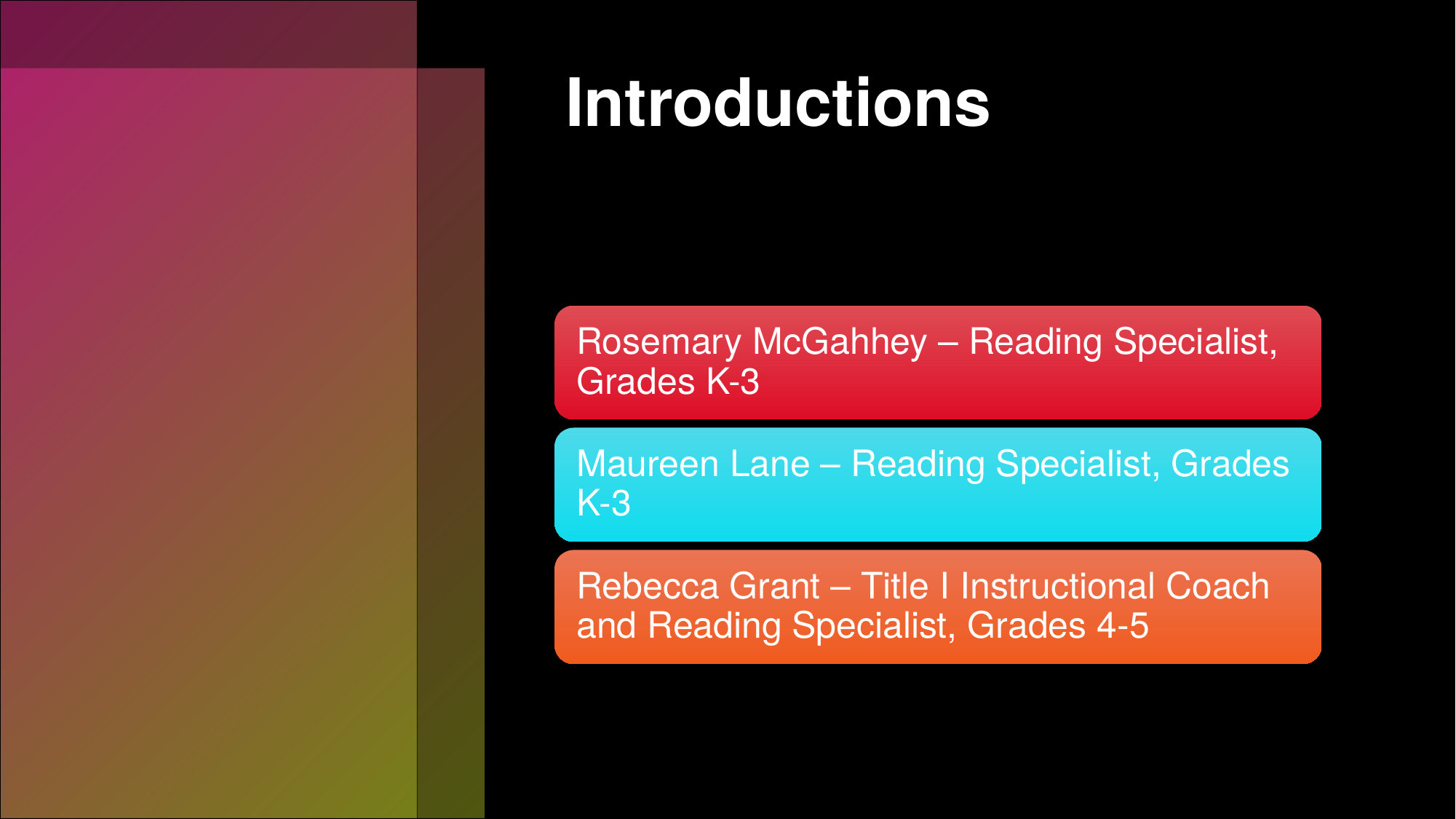

# Introductions

Rosemary McGahhey – Reading Specialist, Grades K-3
Maureen Lane – Reading Specialist, Grades K-3
Rebecca Grant – Title I Instructional Coach and Reading Specialist, Grades 4-5